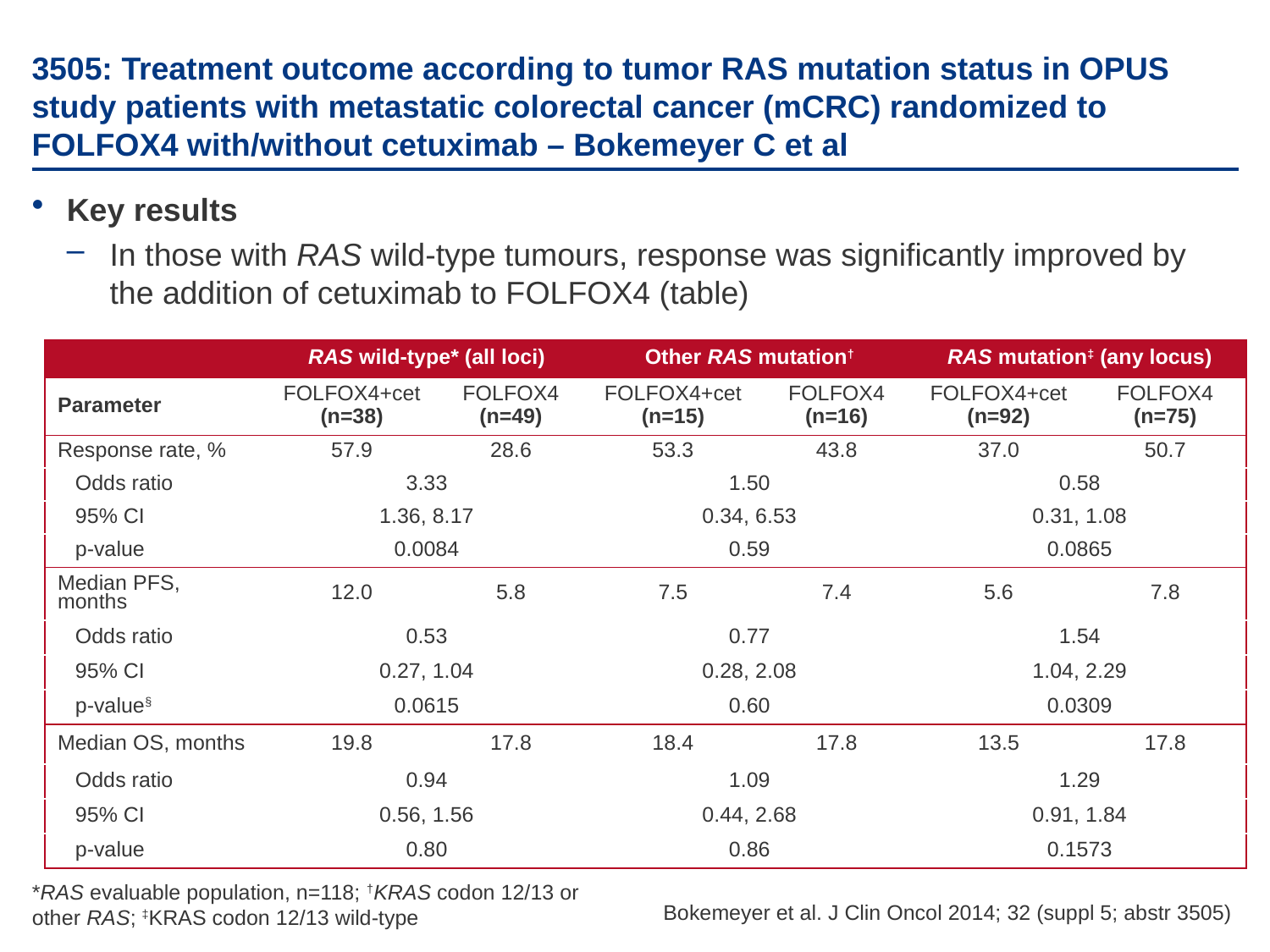

# 3505: Treatment outcome according to tumor RAS mutation status in OPUS study patients with metastatic colorectal cancer (mCRC) randomized to FOLFOX4 with/without cetuximab – Bokemeyer C et al
Key results
In those with RAS wild-type tumours, response was significantly improved by the addition of cetuximab to FOLFOX4 (table)
|  | RAS wild-type\* (all loci) |  | Other RAS mutation† |  | RAS mutation‡ (any locus) |  |
| --- | --- | --- | --- | --- | --- | --- |
| Parameter | FOLFOX4+cet (n=38) | FOLFOX4 (n=49) | FOLFOX4+cet (n=15) | FOLFOX4 (n=16) | FOLFOX4+cet (n=92) | FOLFOX4 (n=75) |
| Response rate, % | 57.9 | 28.6 | 53.3 | 43.8 | 37.0 | 50.7 |
| Odds ratio | 3.33 |  | 1.50 |  | 0.58 |  |
| 95% CI | 1.36, 8.17 |  | 0.34, 6.53 |  | 0.31, 1.08 |  |
| p-value | 0.0084 |  | 0.59 |  | 0.0865 |  |
| Median PFS, months | 12.0 | 5.8 | 7.5 | 7.4 | 5.6 | 7.8 |
| Odds ratio | 0.53 |  | 0.77 |  | 1.54 |  |
| 95% CI | 0.27, 1.04 |  | 0.28, 2.08 |  | 1.04, 2.29 |  |
| p-value§ | 0.0615 |  | 0.60 |  | 0.0309 |  |
| Median OS, months | 19.8 | 17.8 | 18.4 | 17.8 | 13.5 | 17.8 |
| Odds ratio | 0.94 |  | 1.09 |  | 1.29 |  |
| 95% CI | 0.56, 1.56 |  | 0.44, 2.68 |  | 0.91, 1.84 |  |
| p-value | 0.80 |  | 0.86 |  | 0.1573 |  |
*RAS evaluable population, n=118; †KRAS codon 12/13 or
other RAS; ‡KRAS codon 12/13 wild-type
Bokemeyer et al. J Clin Oncol 2014; 32 (suppl 5; abstr 3505)